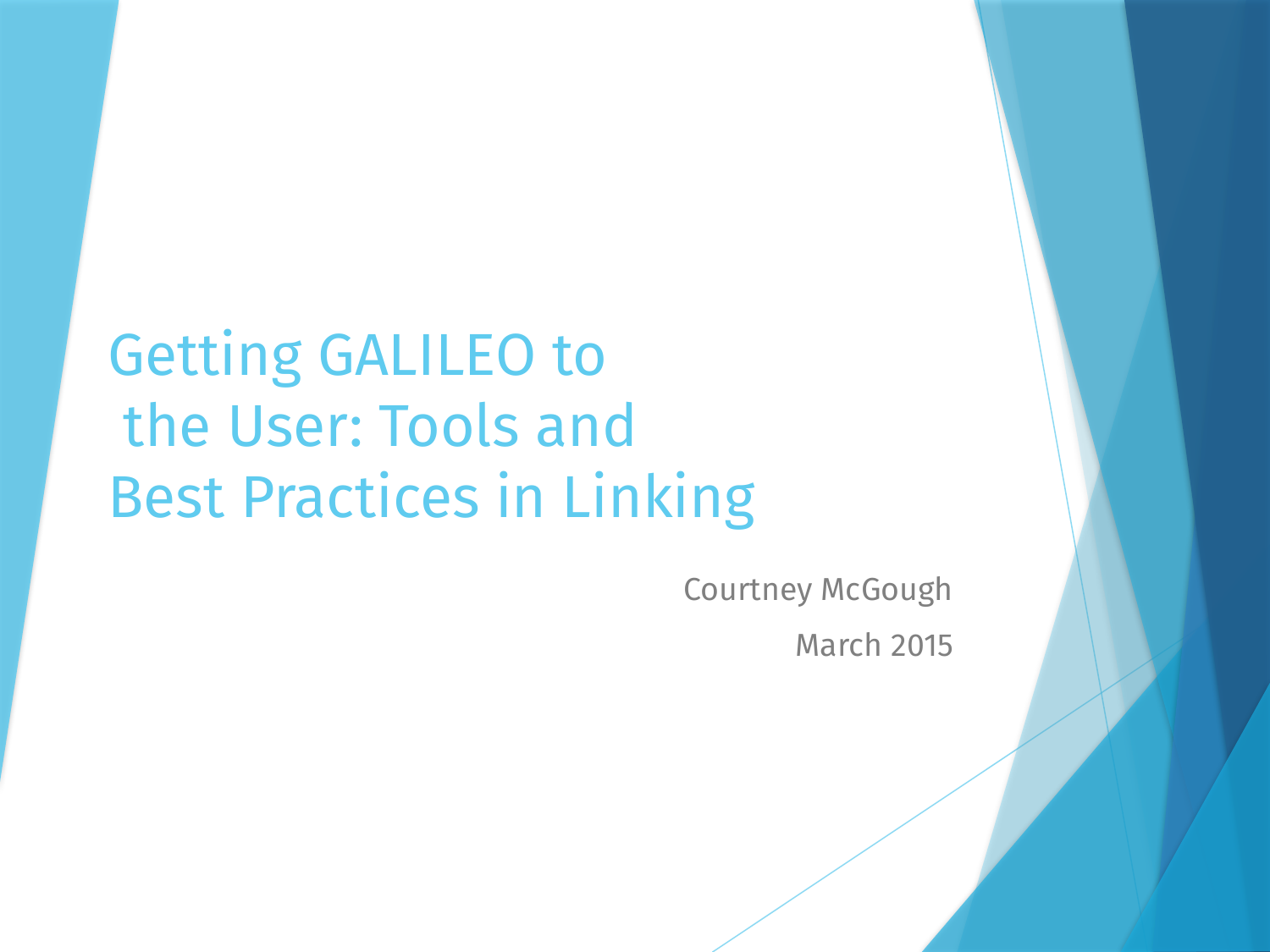

# Getting GALILEO to the User: Tools and Best Practices in Linking
Courtney McGough
March 2015